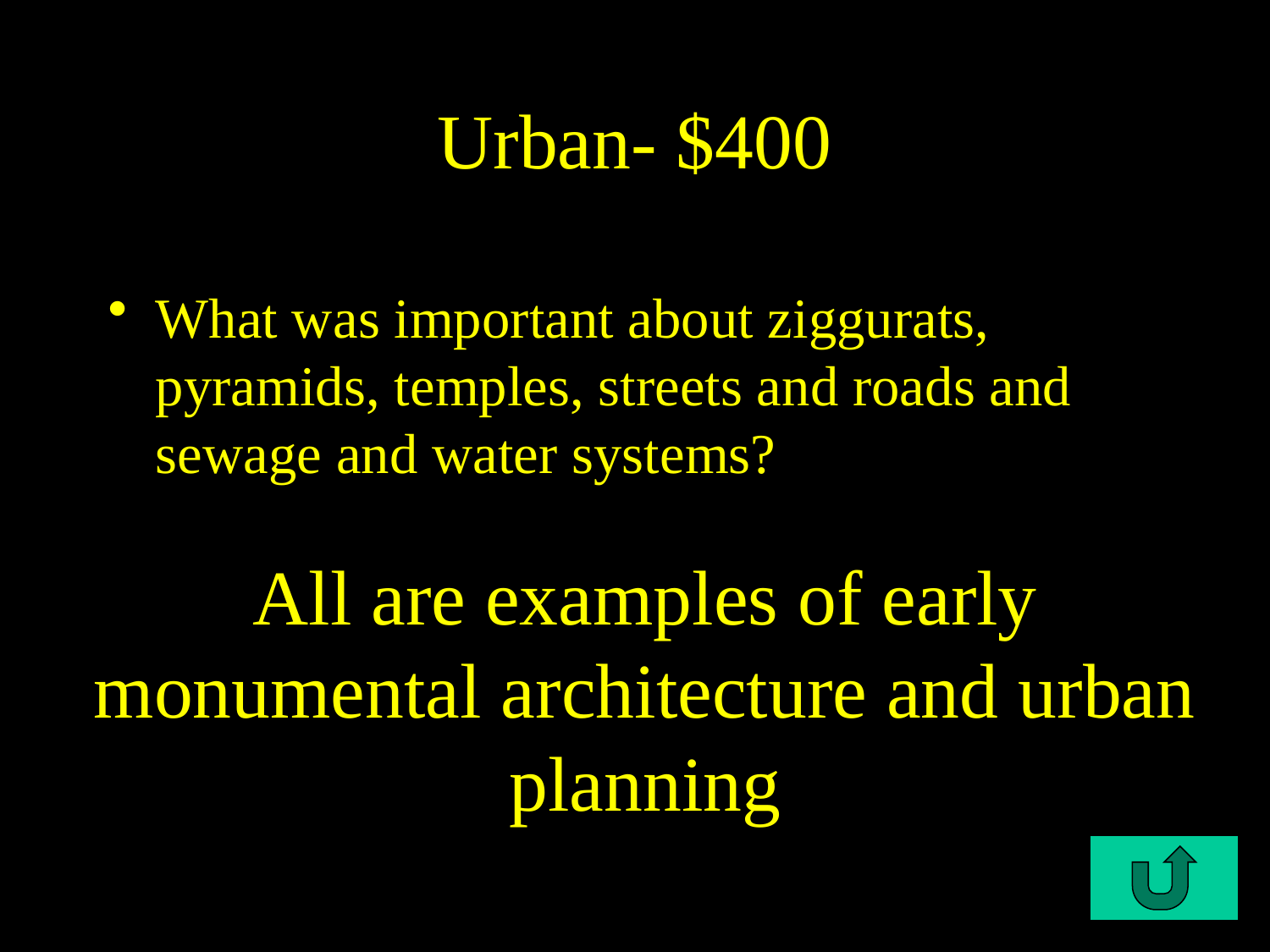

# Urban- $400
What was important about ziggurats, pyramids, temples, streets and roads and sewage and water systems?
C3-$400
All are examples of early monumental architecture and urban planning